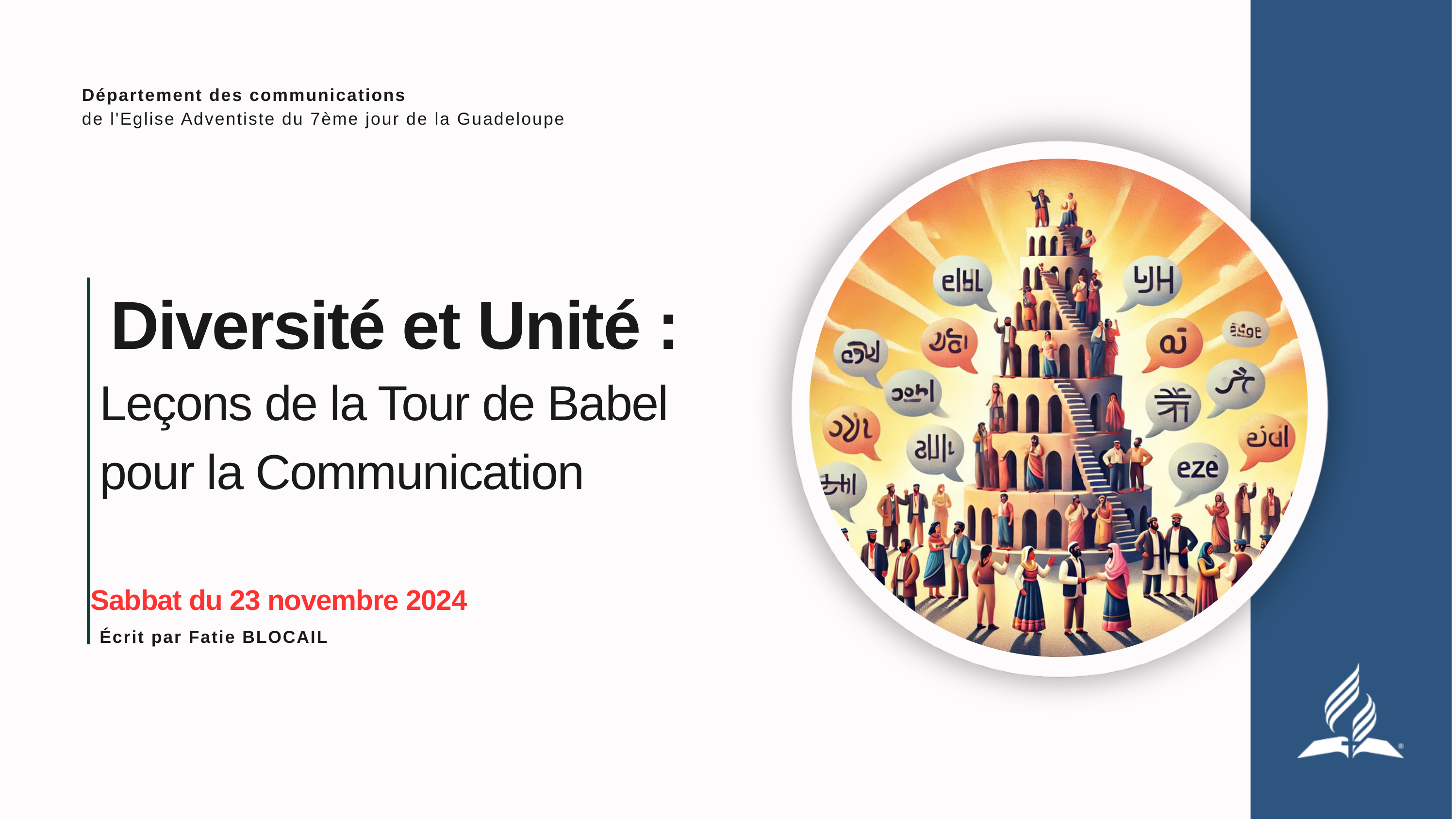

Département des communications
de l'Eglise Adventiste du 7ème jour de la Guadeloupe

Diversité et Unité :

Leçons de la Tour de Babel pour la Communication
Sabbat du 23 novembre 2024
Écrit par Fatie BLOCAIL